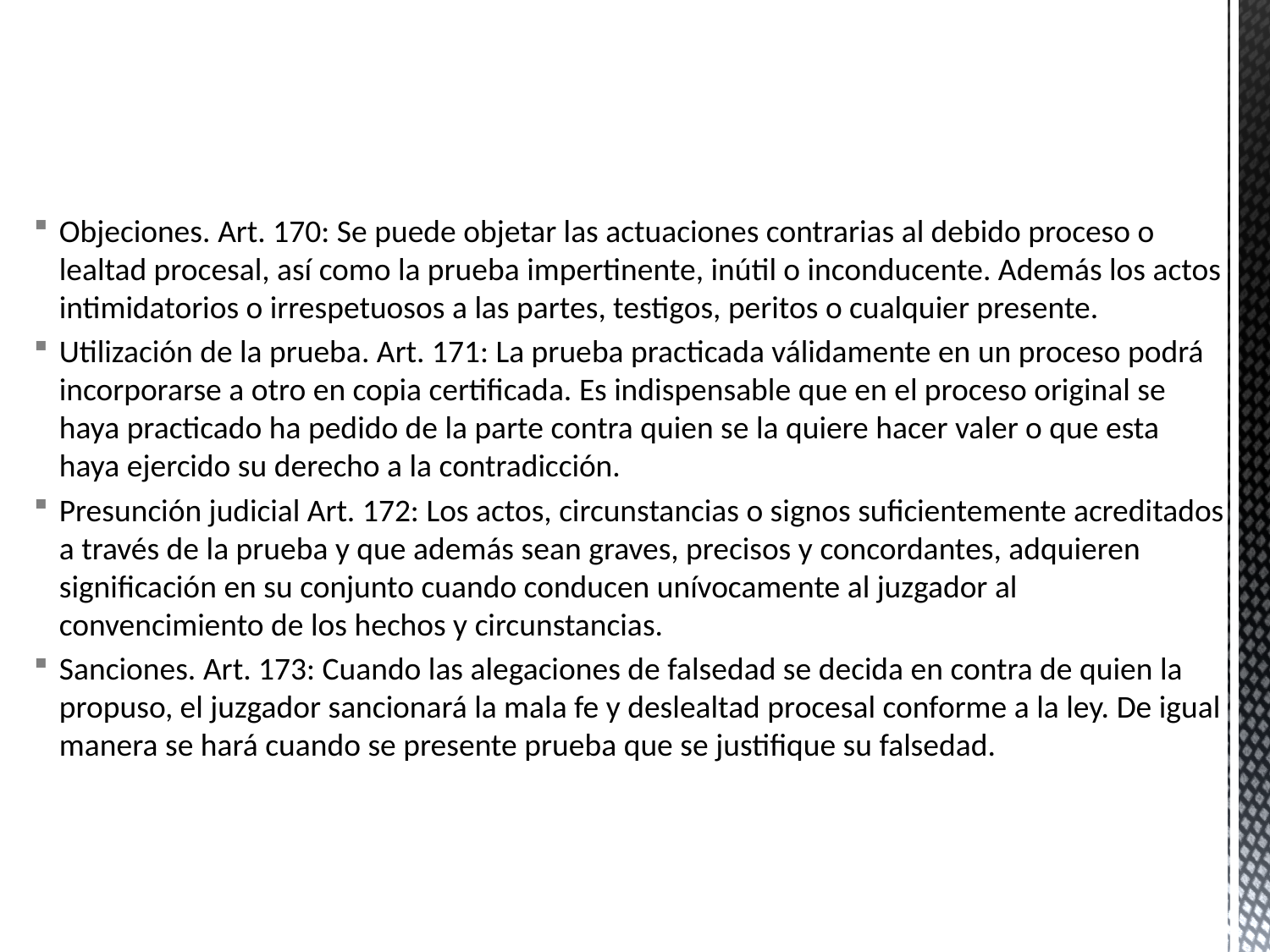

Objeciones. Art. 170: Se puede objetar las actuaciones contrarias al debido proceso o lealtad procesal, así como la prueba impertinente, inútil o inconducente. Además los actos intimidatorios o irrespetuosos a las partes, testigos, peritos o cualquier presente.
Utilización de la prueba. Art. 171: La prueba practicada válidamente en un proceso podrá incorporarse a otro en copia certificada. Es indispensable que en el proceso original se haya practicado ha pedido de la parte contra quien se la quiere hacer valer o que esta haya ejercido su derecho a la contradicción.
Presunción judicial Art. 172: Los actos, circunstancias o signos suficientemente acreditados a través de la prueba y que además sean graves, precisos y concordantes, adquieren significación en su conjunto cuando conducen unívocamente al juzgador al convencimiento de los hechos y circunstancias.
Sanciones. Art. 173: Cuando las alegaciones de falsedad se decida en contra de quien la propuso, el juzgador sancionará la mala fe y deslealtad procesal conforme a la ley. De igual manera se hará cuando se presente prueba que se justifique su falsedad.